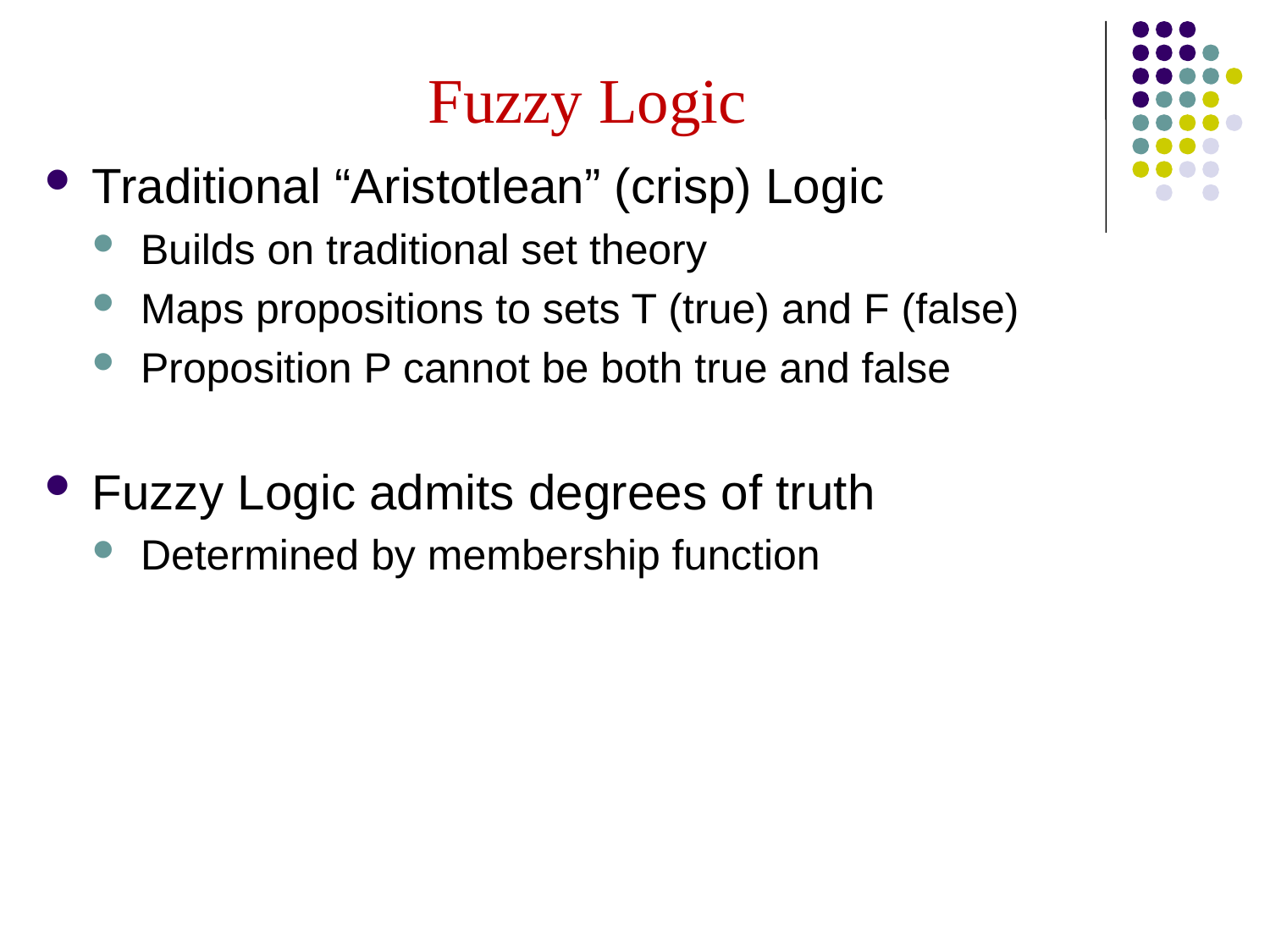

# Fuzzy Logic
Traditional “Aristotlean” (crisp) Logic
Builds on traditional set theory
Maps propositions to sets T (true) and F (false)
Proposition P cannot be both true and false

Fuzzy Logic admits degrees of truth
Determined by membership function